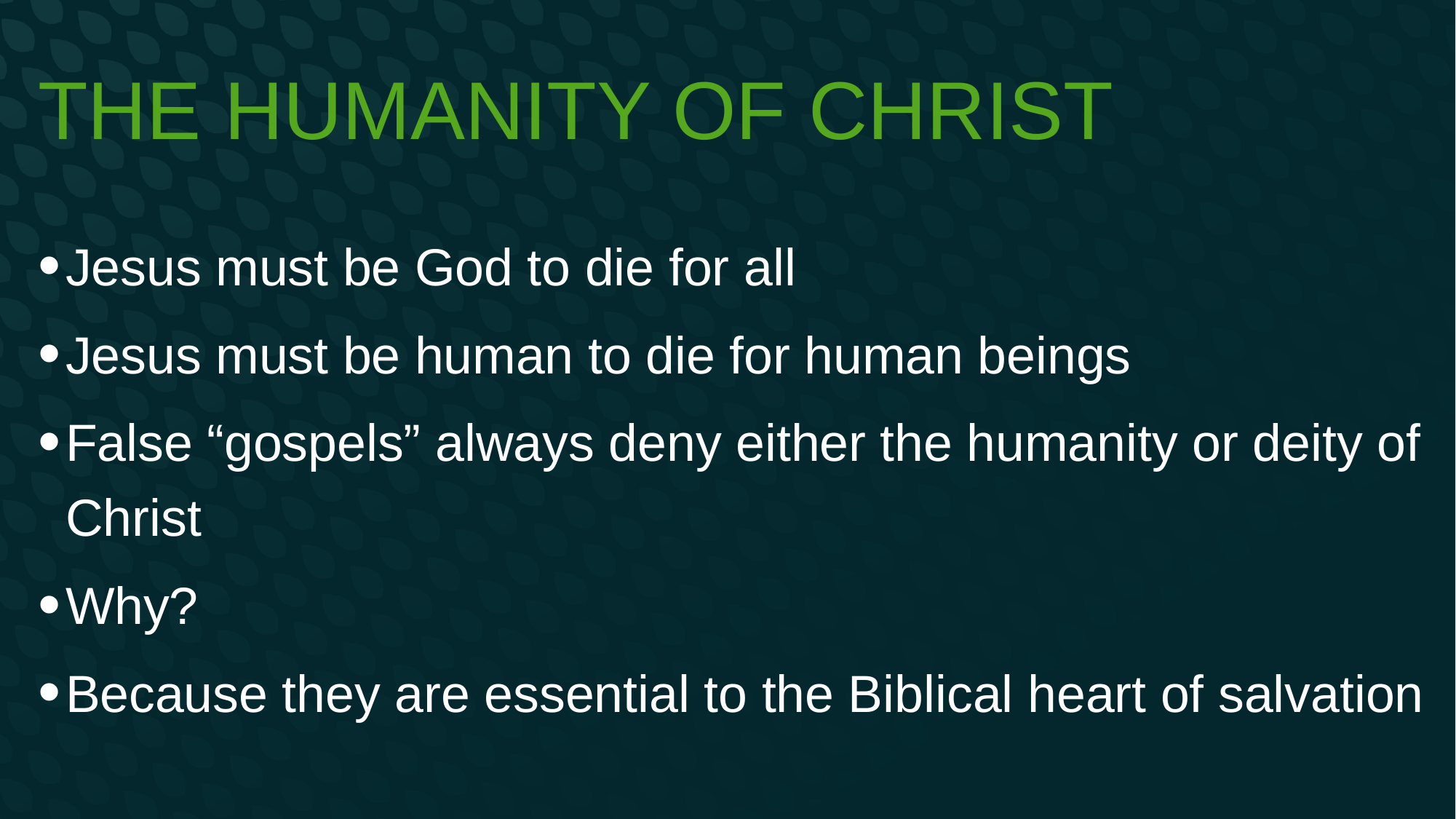

# The Humanity of Christ
Jesus must be God to die for all
Jesus must be human to die for human beings
False “gospels” always deny either the humanity or deity of Christ
Why?
Because they are essential to the Biblical heart of salvation